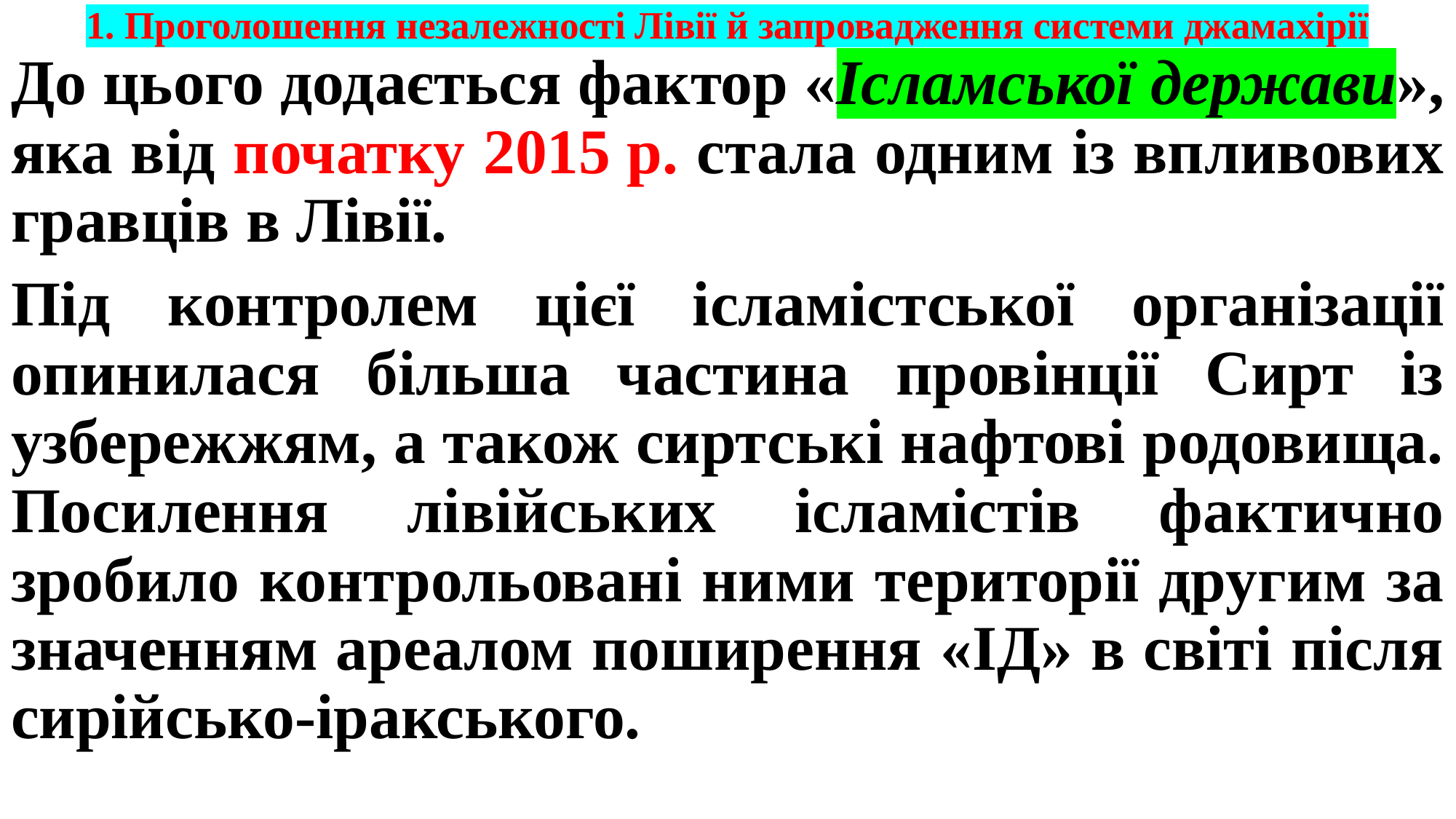

# 1. Проголошення незалежності Лівії й запровадження системи джамахірії
До цього додається фактор «Ісламської держави», яка від початку 2015 р. стала одним із впливових гравців в Лівії.
Під контролем цієї ісламістської організації опинилася більша частина провінції Сирт із узбережжям, а також сиртські нафтові родовища. Посилення лівійських ісламістів фактично зробило контрольовані ними території другим за значенням ареалом поширення «ІД» в світі після сирійсько-іракського.